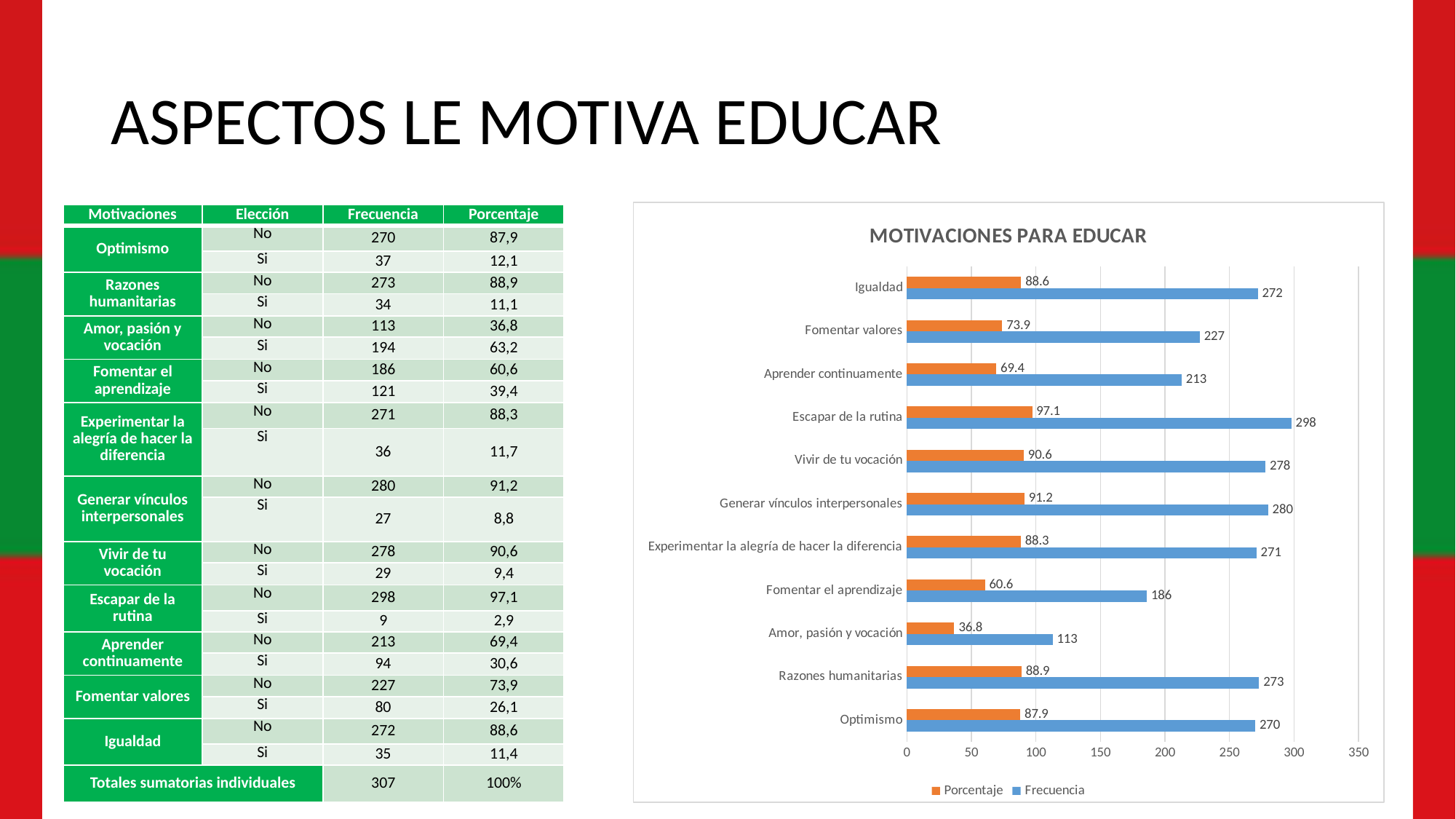

# ASPECTOS LE MOTIVA EDUCAR

### Chart: MOTIVACIONES PARA EDUCAR

| Category | Frecuencia | Porcentaje |
|---|---|---|
| Optimismo | 270.0 | 87.9 |
| Razones humanitarias | 273.0 | 88.9 |
| Amor, pasión y vocación | 113.0 | 36.8 |
| Fomentar el aprendizaje | 186.0 | 60.6 |
| Experimentar la alegría de hacer la diferencia | 271.0 | 88.3 |
| Generar vínculos interpersonales | 280.0 | 91.2 |
| Vivir de tu vocación | 278.0 | 90.6 |
| Escapar de la rutina | 298.0 | 97.1 |
| Aprender continuamente | 213.0 | 69.4 |
| Fomentar valores | 227.0 | 73.9 |
| Igualdad | 272.0 | 88.6 |
| Motivaciones | Elección | Frecuencia | Porcentaje |
| --- | --- | --- | --- |
| Optimismo | No | 270 | 87,9 |
|  | Si | 37 | 12,1 |
| Razones humanitarias | No | 273 | 88,9 |
|  | Si | 34 | 11,1 |
| Amor, pasión y vocación | No | 113 | 36,8 |
|  | Si | 194 | 63,2 |
| Fomentar el aprendizaje | No | 186 | 60,6 |
|  | Si | 121 | 39,4 |
| Experimentar la alegría de hacer la diferencia | No | 271 | 88,3 |
|  | Si | 36 | 11,7 |
| Generar vínculos interpersonales | No | 280 | 91,2 |
|  | Si | 27 | 8,8 |
| Vivir de tu vocación | No | 278 | 90,6 |
|  | Si | 29 | 9,4 |
| Escapar de la rutina | No | 298 | 97,1 |
|  | Si | 9 | 2,9 |
| Aprender continuamente | No | 213 | 69,4 |
|  | Si | 94 | 30,6 |
| Fomentar valores | No | 227 | 73,9 |
|  | Si | 80 | 26,1 |
| Igualdad | No | 272 | 88,6 |
|  | Si | 35 | 11,4 |
| Totales sumatorias individuales |  | 307 | 100% |